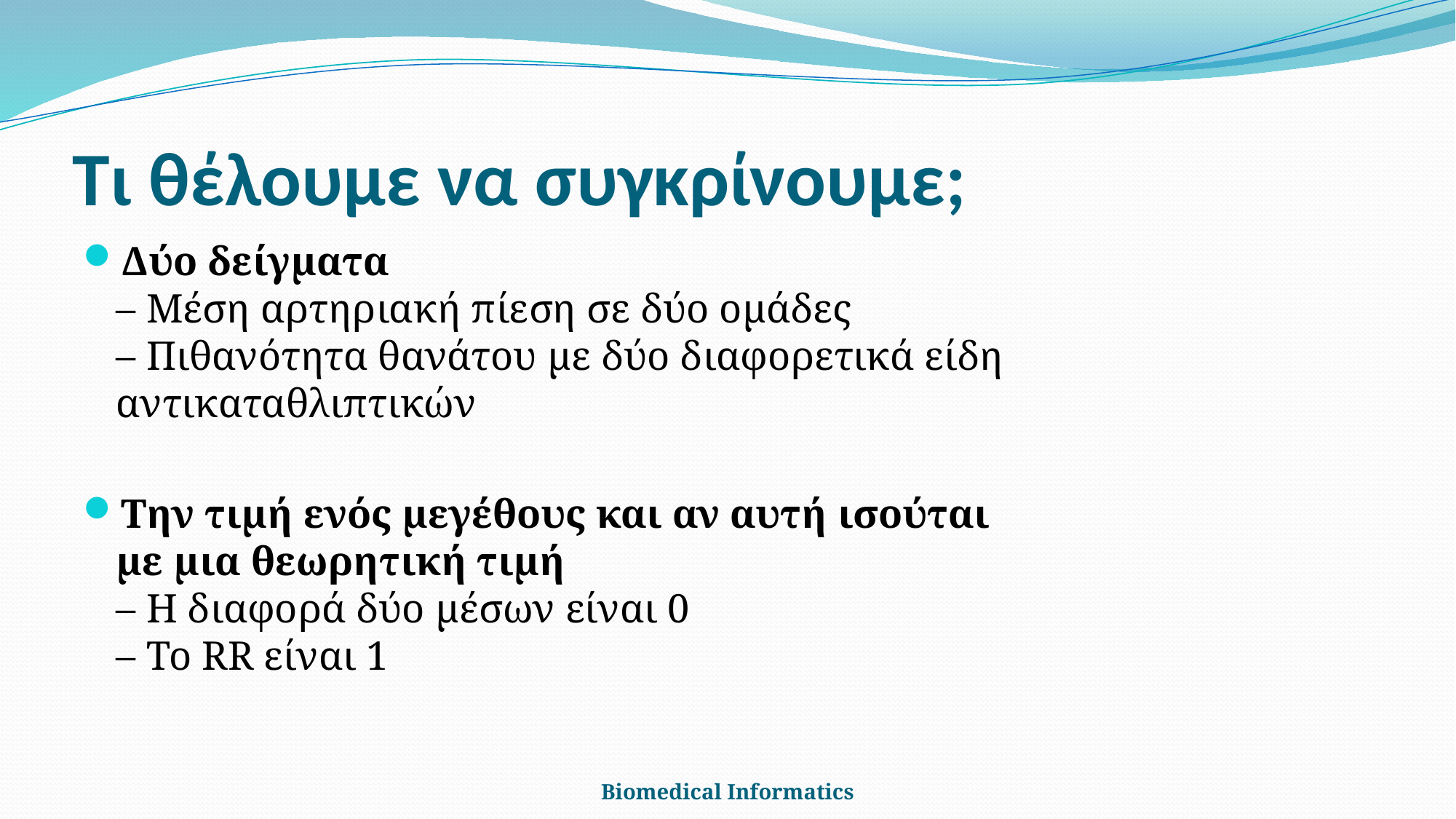

# Τι θέλουμε να συγκρίνουμε;
Δύο δείγματα
– Μέση αρτηριακή πίεση σε δύο ομάδες
– Πιθανότητα θανάτου με δύο διαφορετικά είδη
αντικαταθλιπτικών

Την τιμή ενός μεγέθους και αν αυτή ισούται
με μια θεωρητική τιμή
– Η διαφορά δύο μέσων είναι 0
– Το RR είναι 1